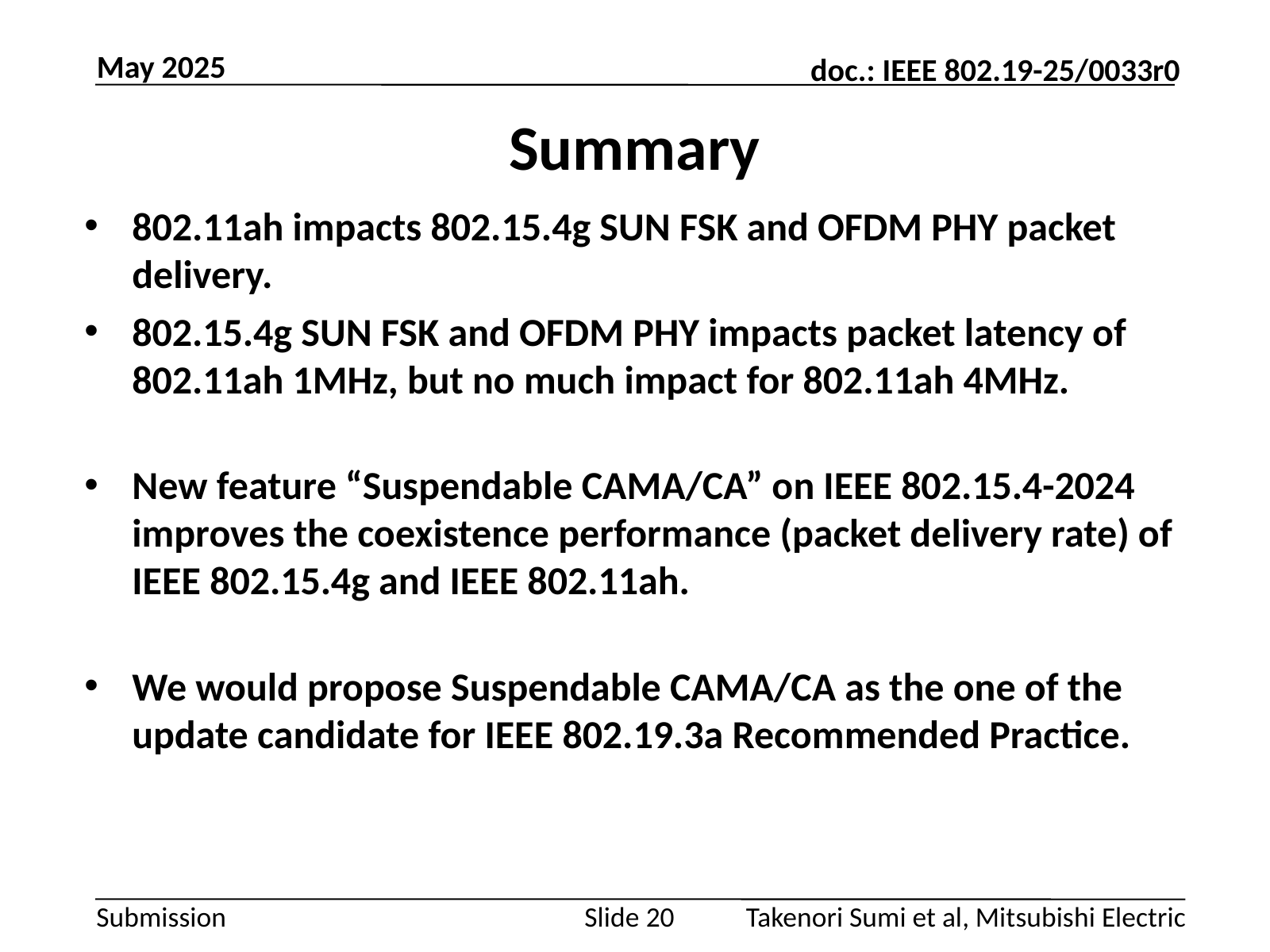

May 2025
# Summary
802.11ah impacts 802.15.4g SUN FSK and OFDM PHY packet delivery.
802.15.4g SUN FSK and OFDM PHY impacts packet latency of 802.11ah 1MHz, but no much impact for 802.11ah 4MHz.
New feature “Suspendable CAMA/CA” on IEEE 802.15.4-2024 improves the coexistence performance (packet delivery rate) of IEEE 802.15.4g and IEEE 802.11ah.
We would propose Suspendable CAMA/CA as the one of the update candidate for IEEE 802.19.3a Recommended Practice.

Takenori Sumi et al, Mitsubishi Electric
Slide 20